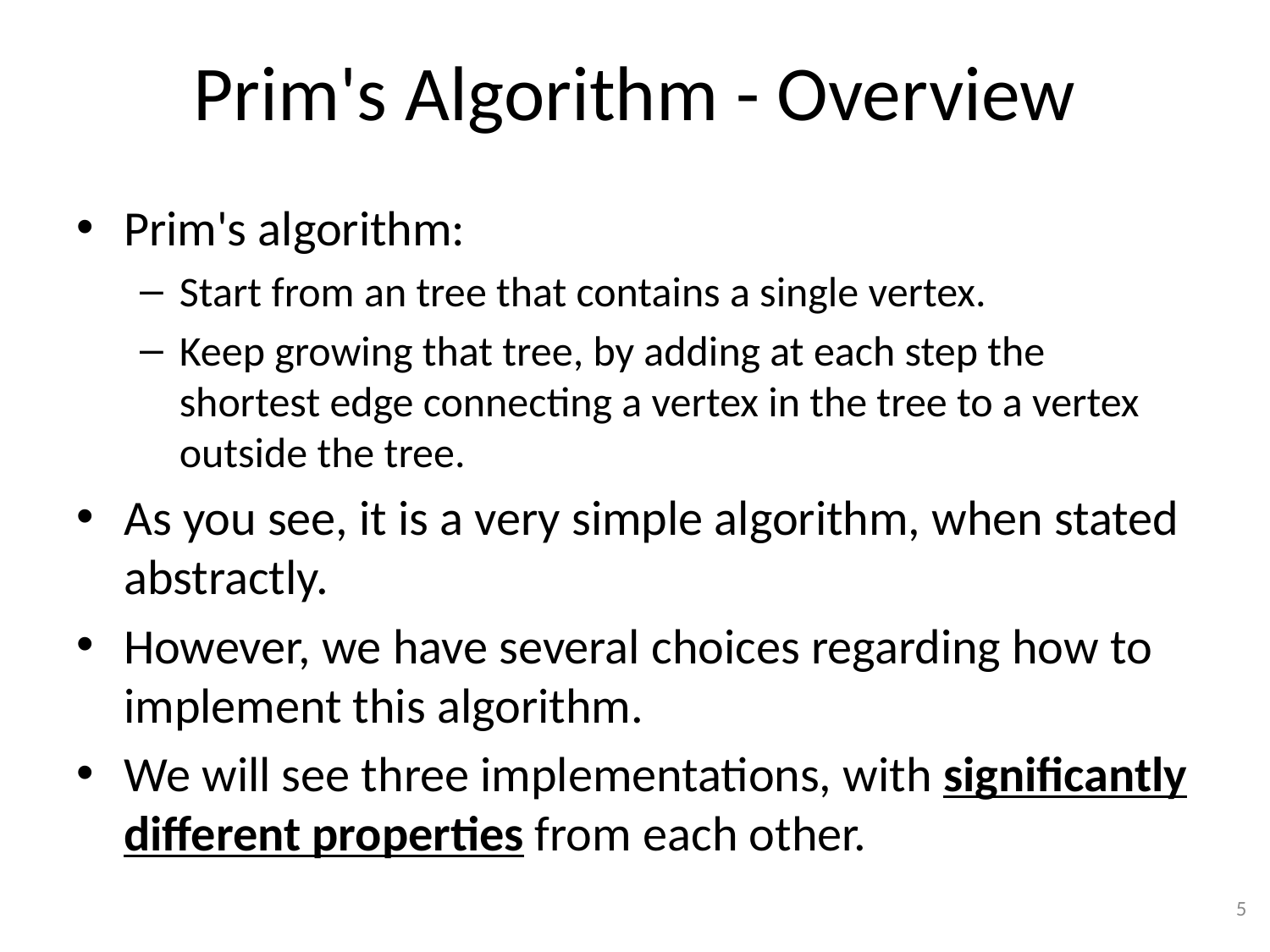

# Prim's Algorithm - Overview
Prim's algorithm:
Start from an tree that contains a single vertex.
Keep growing that tree, by adding at each step the shortest edge connecting a vertex in the tree to a vertex outside the tree.
As you see, it is a very simple algorithm, when stated abstractly.
However, we have several choices regarding how to implement this algorithm.
We will see three implementations, with significantly different properties from each other.

5